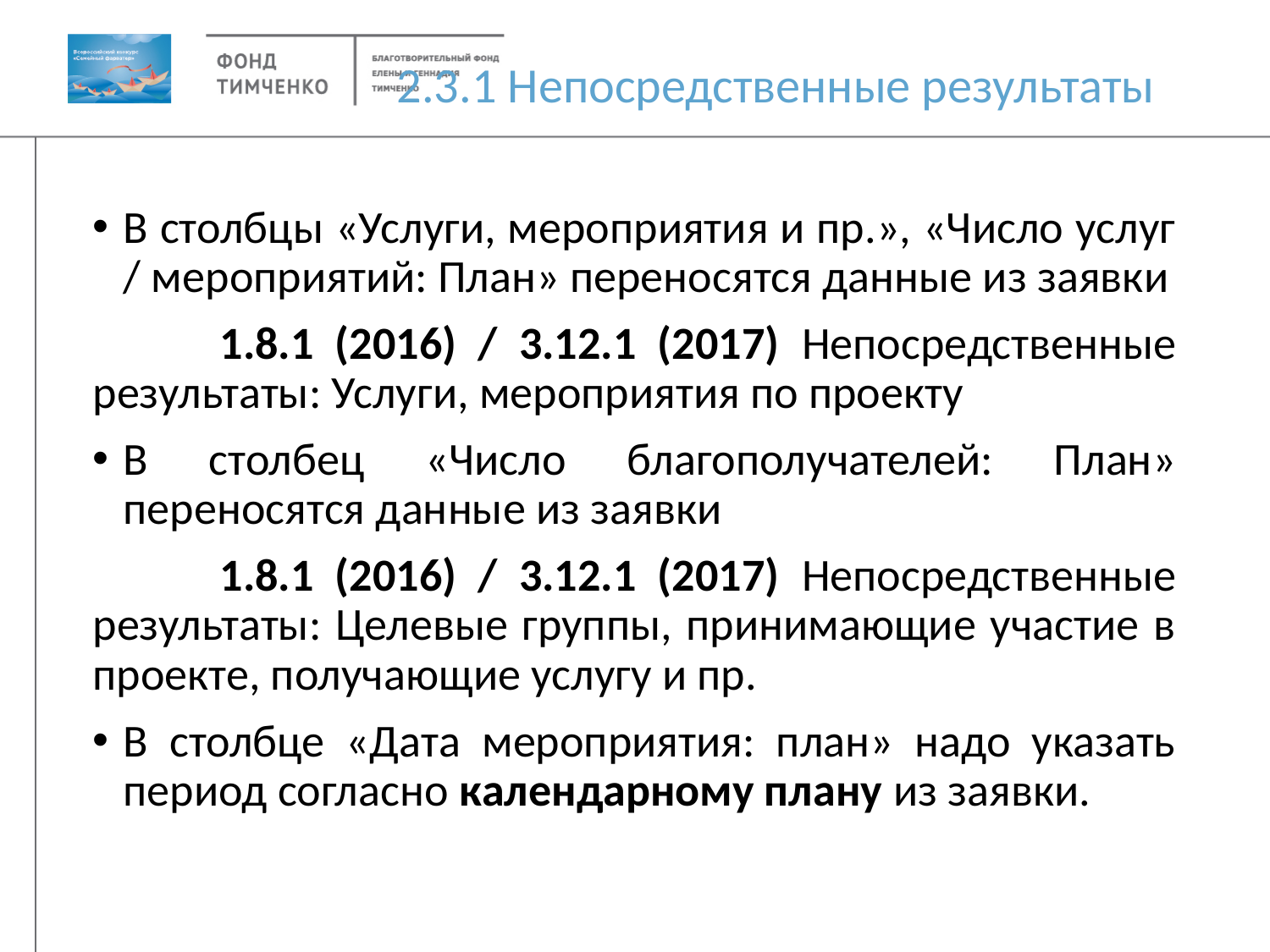

# 2.3.1 Непосредственные результаты
В столбцы «Услуги, мероприятия и пр.», «Число услуг / мероприятий: План» переносятся данные из заявки
	1.8.1 (2016) / 3.12.1 (2017) Непосредственные результаты: Услуги, мероприятия по проекту
В столбец «Число благополучателей: План» переносятся данные из заявки
	1.8.1 (2016) / 3.12.1 (2017) Непосредственные результаты: Целевые группы, принимающие участие в проекте, получающие услугу и пр.
В столбце «Дата мероприятия: план» надо указать период согласно календарному плану из заявки.